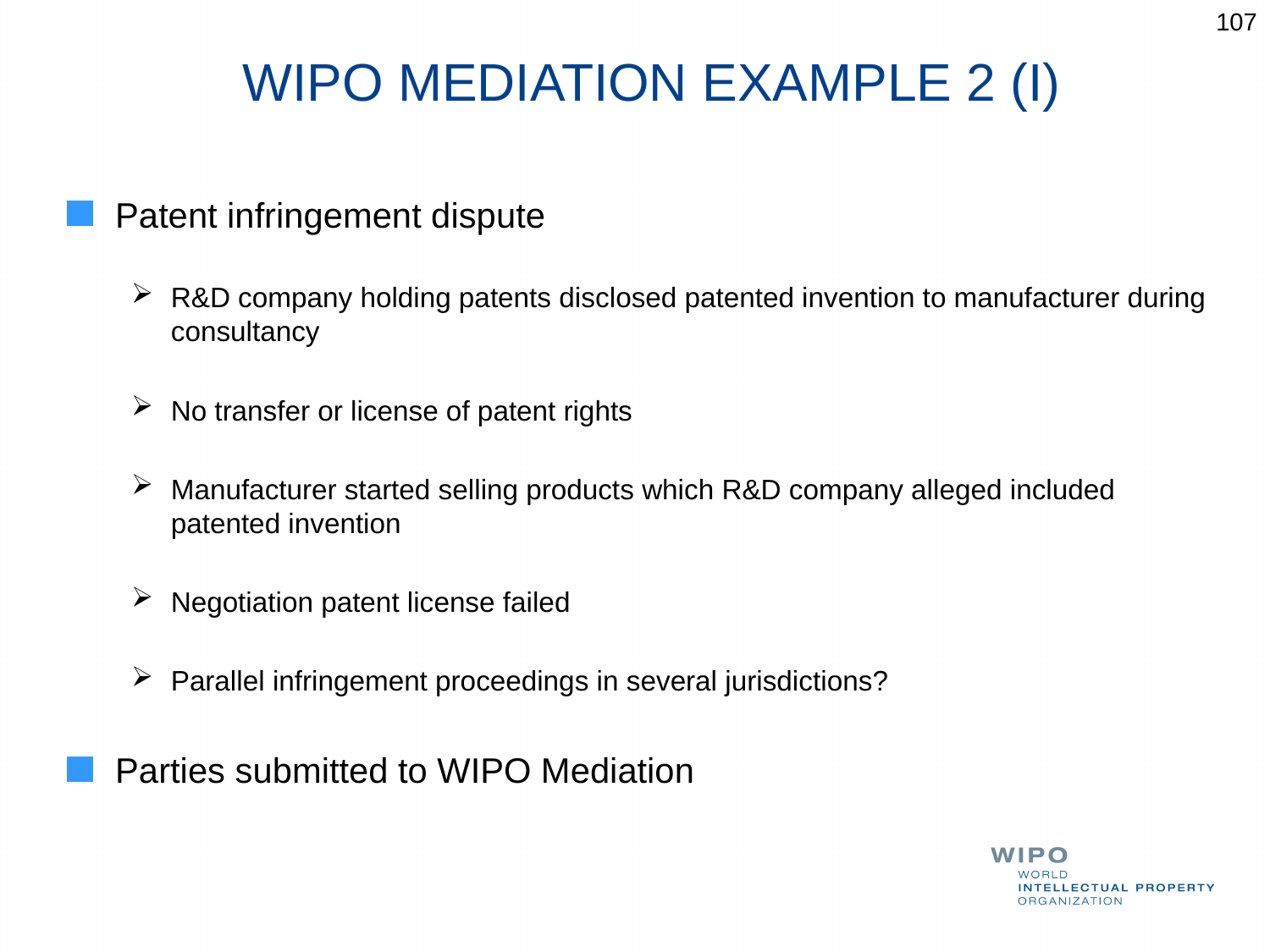

107
# WIPO MEDIATION EXAMPLE 2 (I)
Patent infringement dispute

R&D company holding patents disclosed patented invention to manufacturer during consultancy

No transfer or license of patent rights

Manufacturer started selling products which R&D company alleged included patented invention

Negotiation patent license failed

Parallel infringement proceedings in several jurisdictions?

Parties submitted to WIPO Mediation